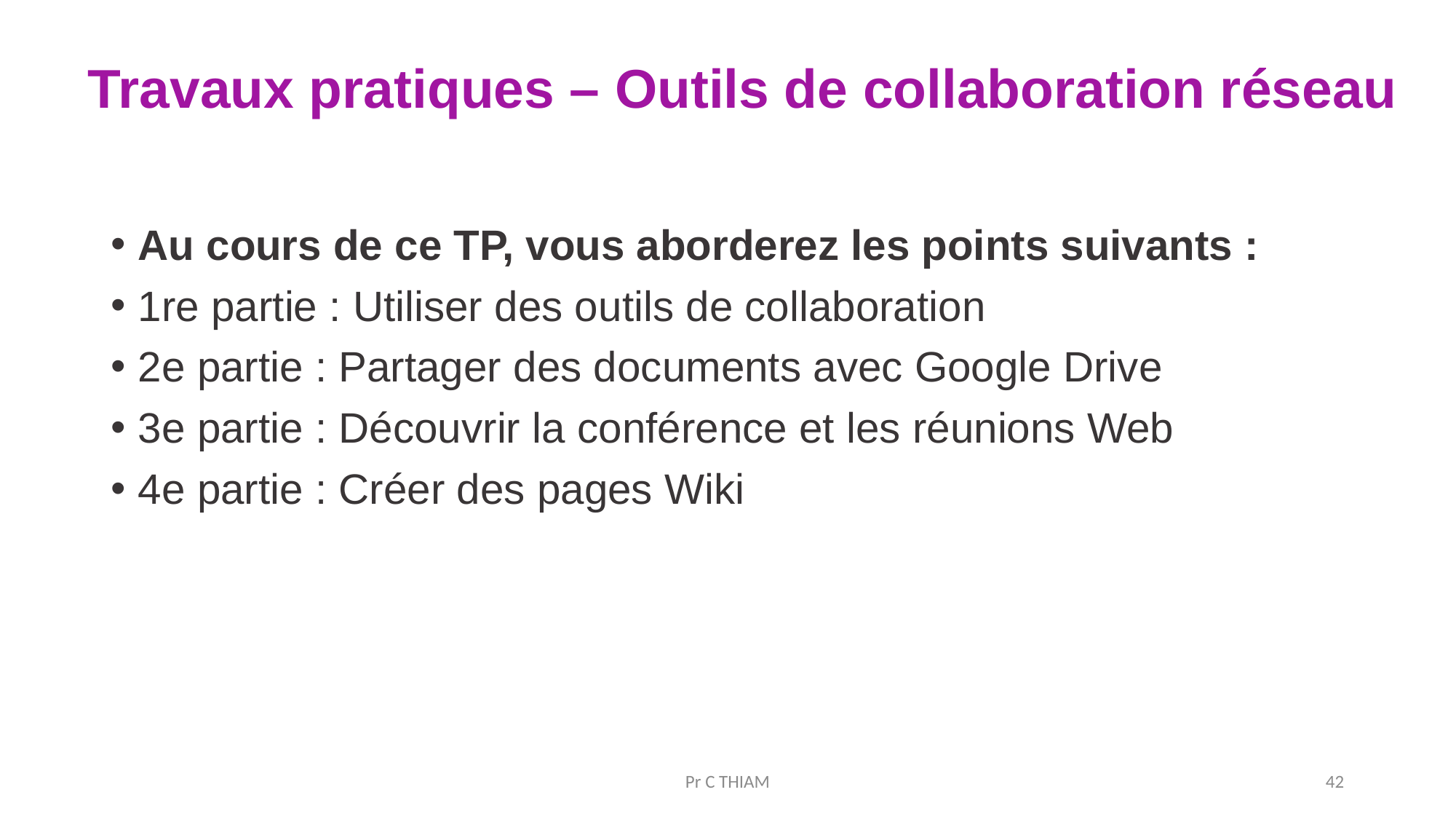

# Travaux pratiques – Outils de collaboration réseau
Au cours de ce TP, vous aborderez les points suivants :
1re partie : Utiliser des outils de collaboration
2e partie : Partager des documents avec Google Drive
3e partie : Découvrir la conférence et les réunions Web
4e partie : Créer des pages Wiki

Pr C THIAM
42